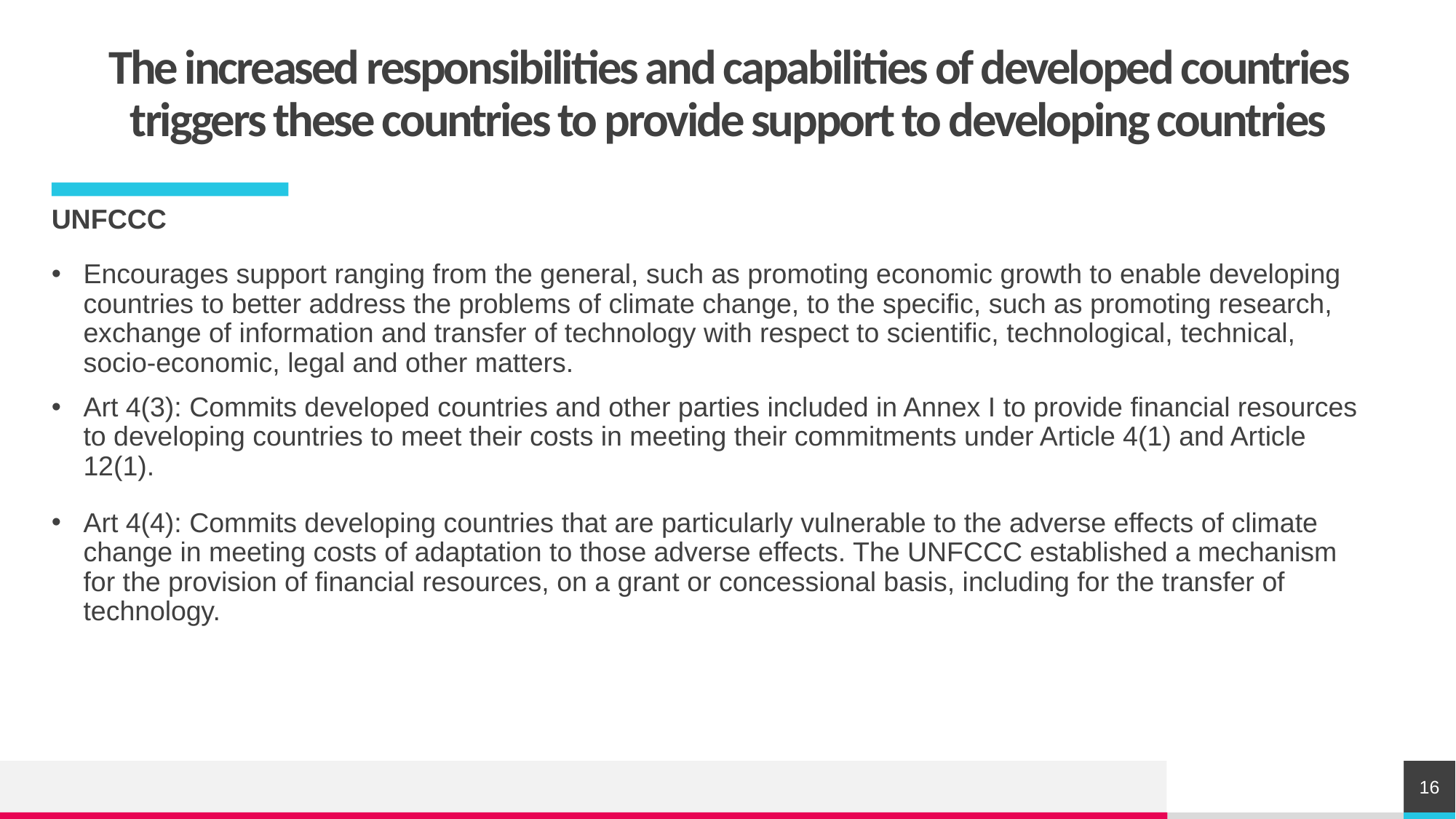

# The increased responsibilities and capabilities of developed countries triggers these countries to provide support to developing countries

UNFCCC
Encourages support ranging from the general, such as promoting economic growth to enable developing countries to better address the problems of climate change, to the specific, such as promoting research, exchange of information and transfer of technology with respect to scientific, technological, technical, socio-economic, legal and other matters.
Art 4(3): Commits developed countries and other parties included in Annex I to provide financial resources to developing countries to meet their costs in meeting their commitments under Article 4(1) and Article 12(1).
Art 4(4): Commits developing countries that are particularly vulnerable to the adverse effects of climate change in meeting costs of adaptation to those adverse effects. The UNFCCC established a mechanism for the provision of financial resources, on a grant or concessional basis, including for the transfer of technology.

16